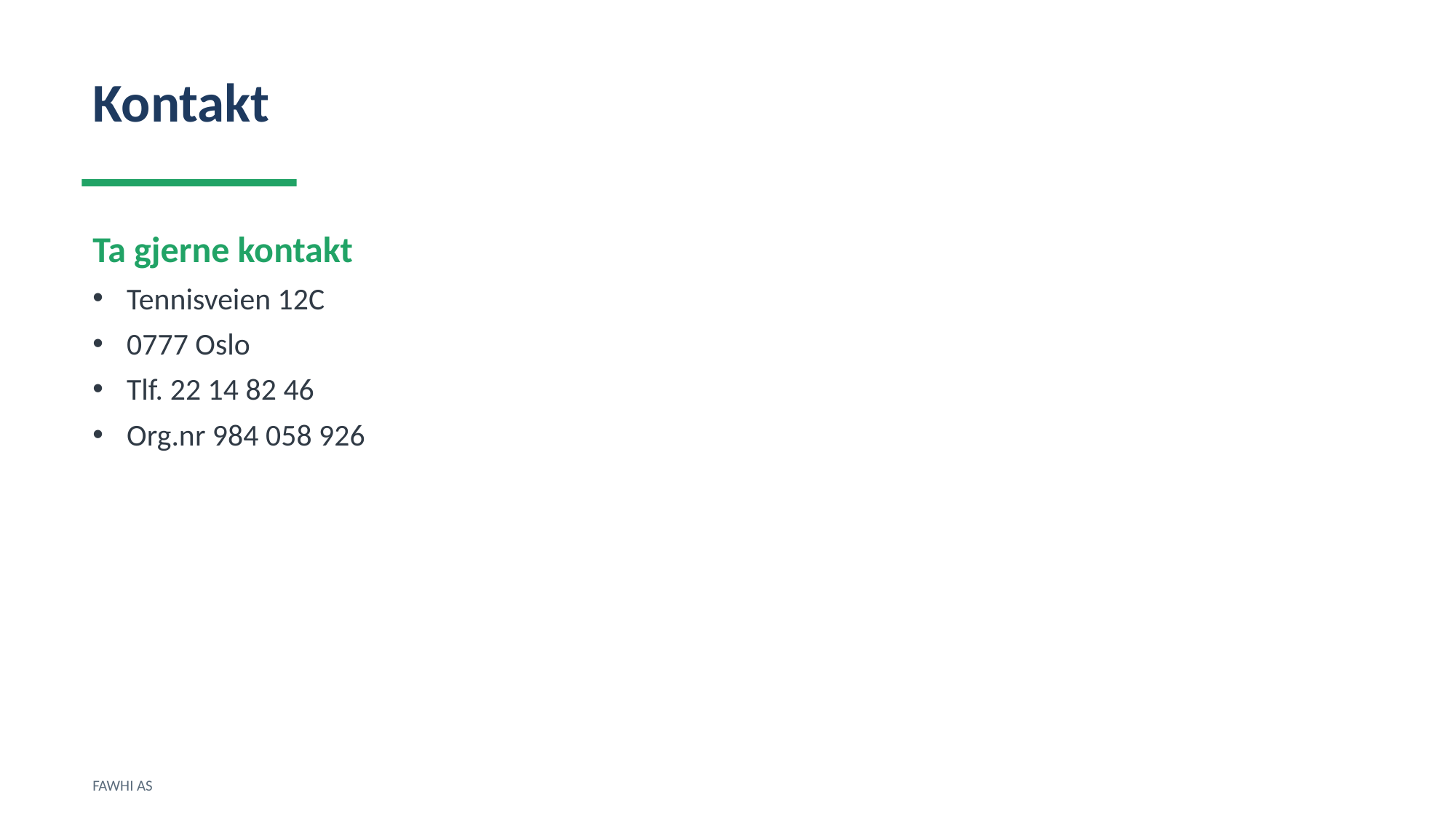

Kontakt

Ta gjerne kontakt
Tennisveien 12C
0777 Oslo
Tlf. 22 14 82 46
Org.nr 984 058 926
FAWHI AS